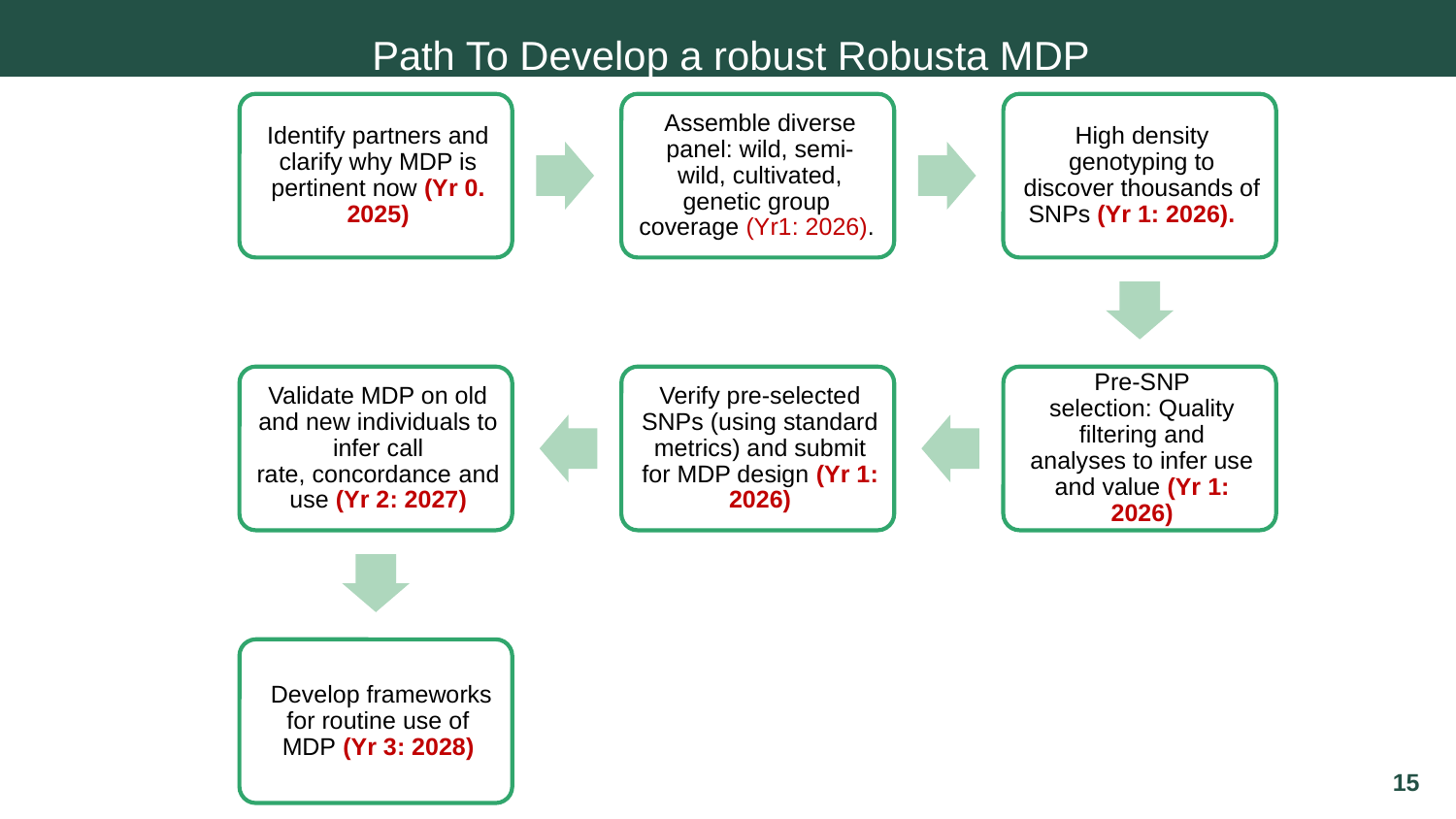

Path To Develop a robust Robusta MDP
Identify partners and clarify why MDP is pertinent now (Yr 0. 2025)

Assemble diverse panel: wild, semi-wild, cultivated, genetic group  coverage (Yr1: 2026).

High density genotyping to discover thousands of SNPs (Yr 1: 2026).

Pre-SNP selection: Quality filtering and analyses to infer use and value (Yr 1: 2026)

Verify pre-selected SNPs (using standard metrics) and submit for MDP design (Yr 1: 2026)

Validate MDP on old and new individuals to infer call rate, concordance and use (Yr 2: 2027)

 Develop frameworks for routine use of MDP (Yr 3: 2028)
15